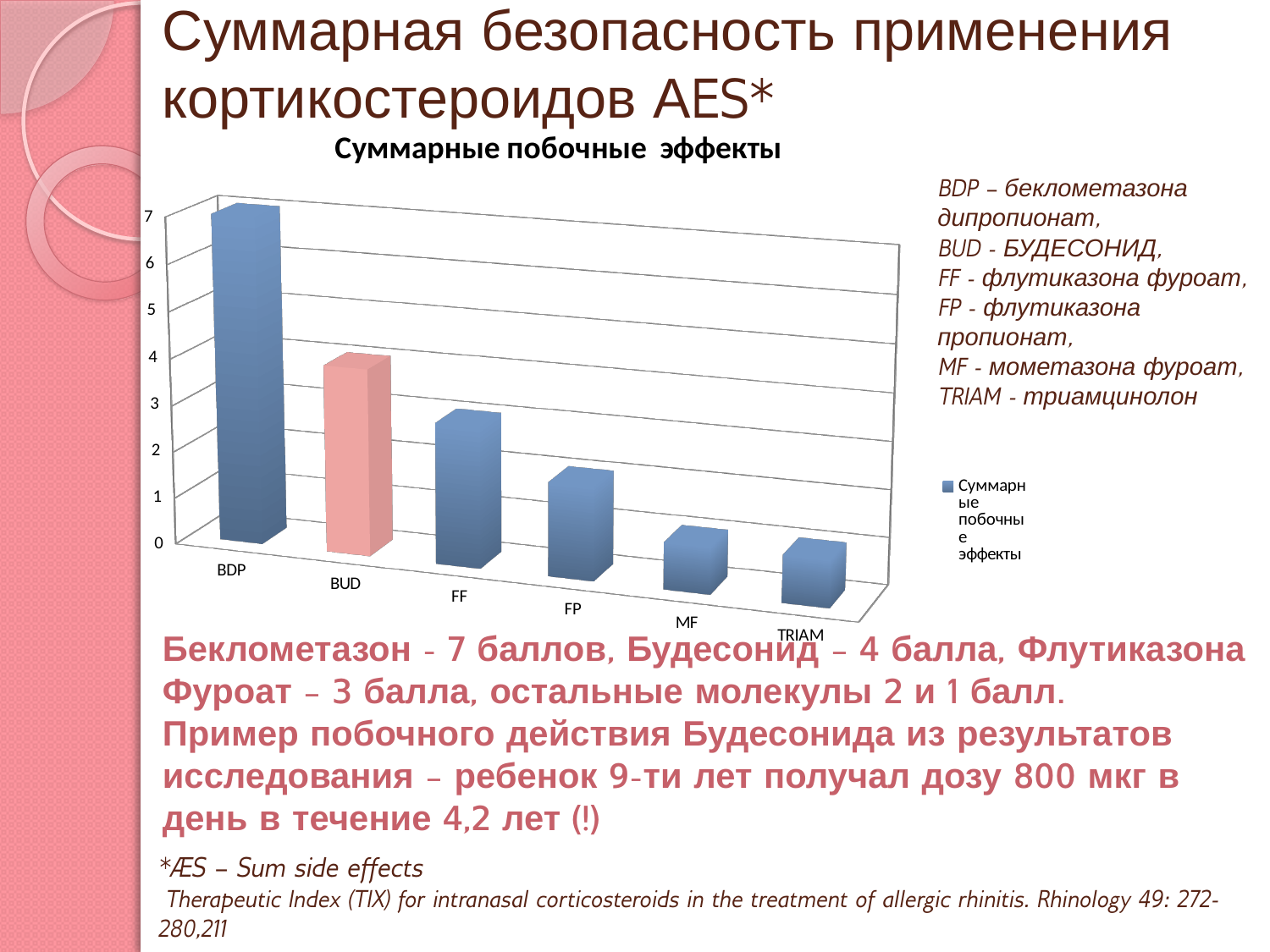

# Суммарная безопасность применения кортикостероидов АES*

[unsupported chart]

BDP – беклометазона дипропионат,
BUD - БУДЕСОНИД,
FF - флутиказона фуроат,
FP - флутиказона пропионат,
MF - мометазона фуроат, TRIAM - триамцинолон
Беклометазон - 7 баллов, Будесонид – 4 балла, Флутиказона Фуроат – 3 балла, остальные молекулы 2 и 1 балл.
Пример побочного действия Будесонида из результатов исследования – ребенок 9-ти лет получал дозу 800 мкг в день в течение 4,2 лет (!)
*AES – Sum side effects
 Therapeutic Index (TIX) for intranasal corticosteroids in the treatment of allergic rhinitis. Rhinology 49: 272-280,211